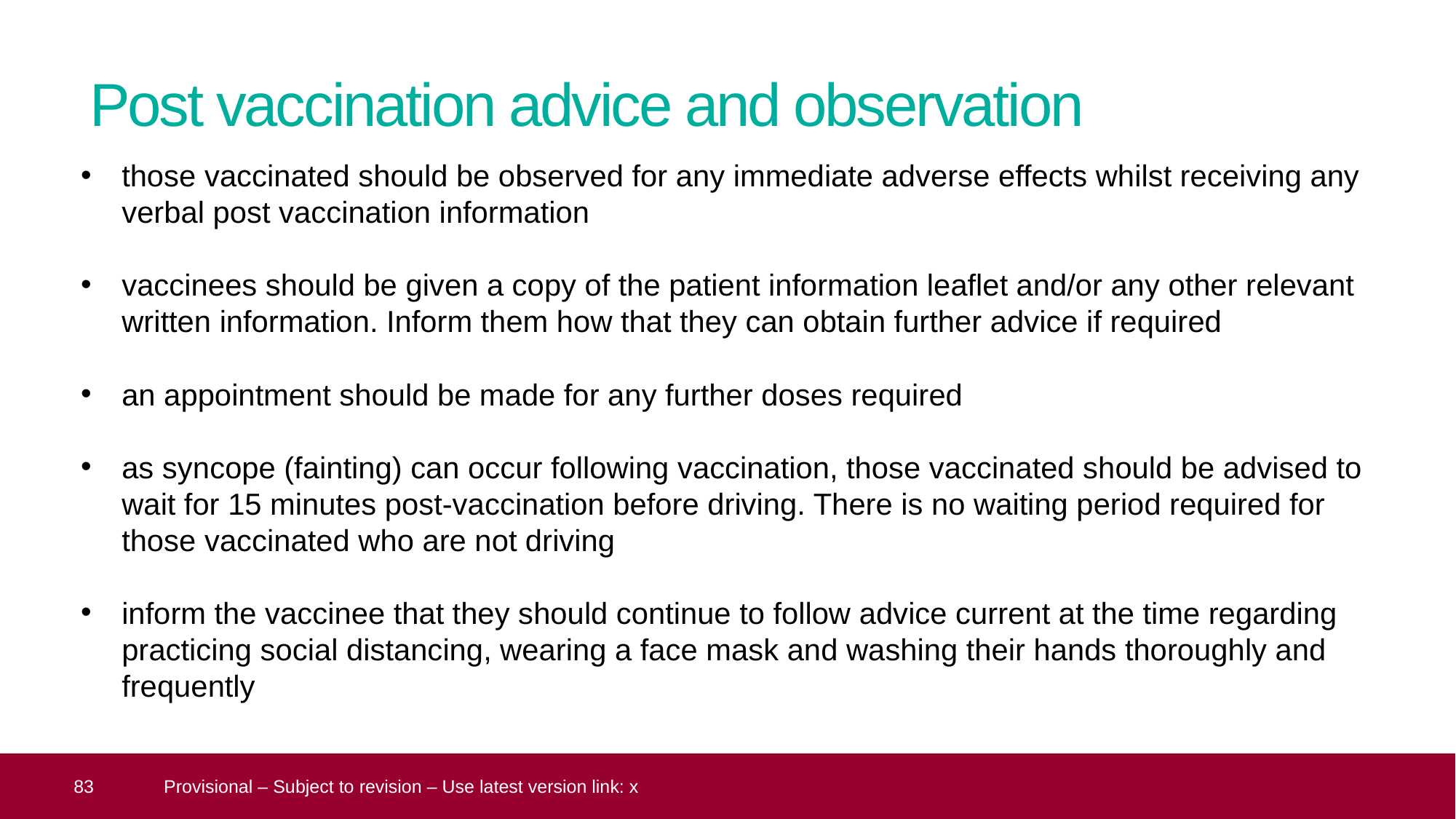

# Post vaccination advice and observation
those vaccinated should be observed for any immediate adverse effects whilst receiving any verbal post vaccination information

vaccinees should be given a copy of the patient information leaflet and/or any other relevant written information. Inform them how that they can obtain further advice if required

an appointment should be made for any further doses required

as syncope (fainting) can occur following vaccination, those vaccinated should be advised to wait for 15 minutes post-vaccination before driving. There is no waiting period required for those vaccinated who are not driving

inform the vaccinee that they should continue to follow advice current at the time regarding practicing social distancing, wearing a face mask and washing their hands thoroughly and frequently

  83
Provisional – Subject to revision – Use latest version link: x